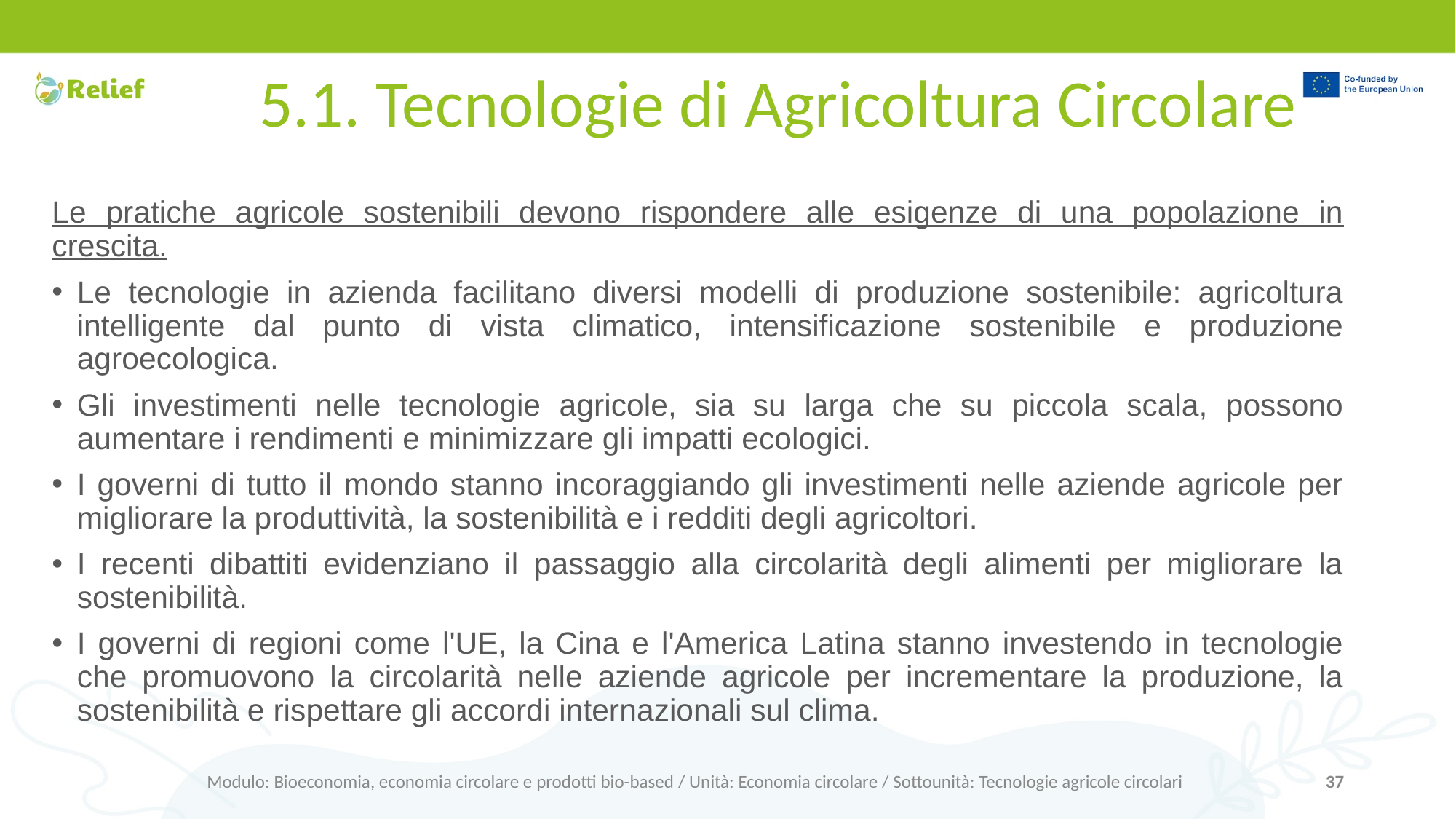

# 5.1. Tecnologie di Agricoltura Circolare
Le pratiche agricole sostenibili devono rispondere alle esigenze di una popolazione in crescita.
Le tecnologie in azienda facilitano diversi modelli di produzione sostenibile: agricoltura intelligente dal punto di vista climatico, intensificazione sostenibile e produzione agroecologica.
Gli investimenti nelle tecnologie agricole, sia su larga che su piccola scala, possono aumentare i rendimenti e minimizzare gli impatti ecologici.
I governi di tutto il mondo stanno incoraggiando gli investimenti nelle aziende agricole per migliorare la produttività, la sostenibilità e i redditi degli agricoltori.
I recenti dibattiti evidenziano il passaggio alla circolarità degli alimenti per migliorare la sostenibilità.
I governi di regioni come l'UE, la Cina e l'America Latina stanno investendo in tecnologie che promuovono la circolarità nelle aziende agricole per incrementare la produzione, la sostenibilità e rispettare gli accordi internazionali sul clima.

Modulo: Bioeconomia, economia circolare e prodotti bio-based / Unità: Economia circolare / Sottounità: Tecnologie agricole circolari
37